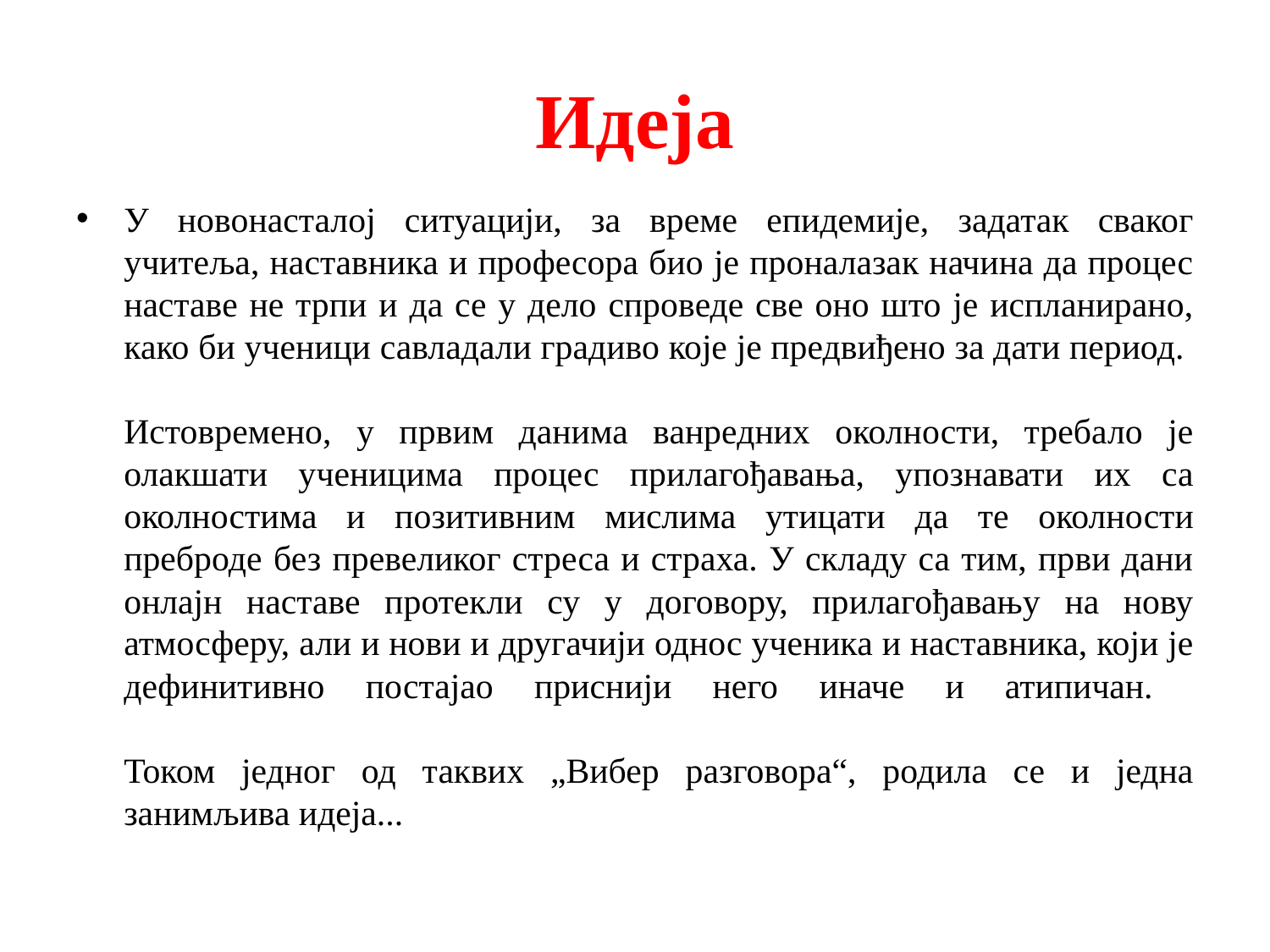

# Идеја
У новонасталој ситуацији, за време епидемије, задатак сваког учитеља, наставника и професора био је проналазак начина да процес наставе не трпи и да се у дело спроведе све оно што је испланирано, како би ученици савладали градиво које је предвиђено за дати период.
Истовремено, у првим данима ванредних околности, требало је олакшати ученицима процес прилагођавања, упознавати их са околностима и позитивним мислима утицати да те околности преброде без превеликог стреса и страха. У складу са тим, први дани онлајн наставе протекли су у договору, прилагођавању на нову атмосферу, али и нови и другачији однос ученика и наставника, који је дефинитивно постајао приснији него иначе и атипичан.
Током једног од таквих „Вибер разговора“, родила се и једна занимљива идеја...